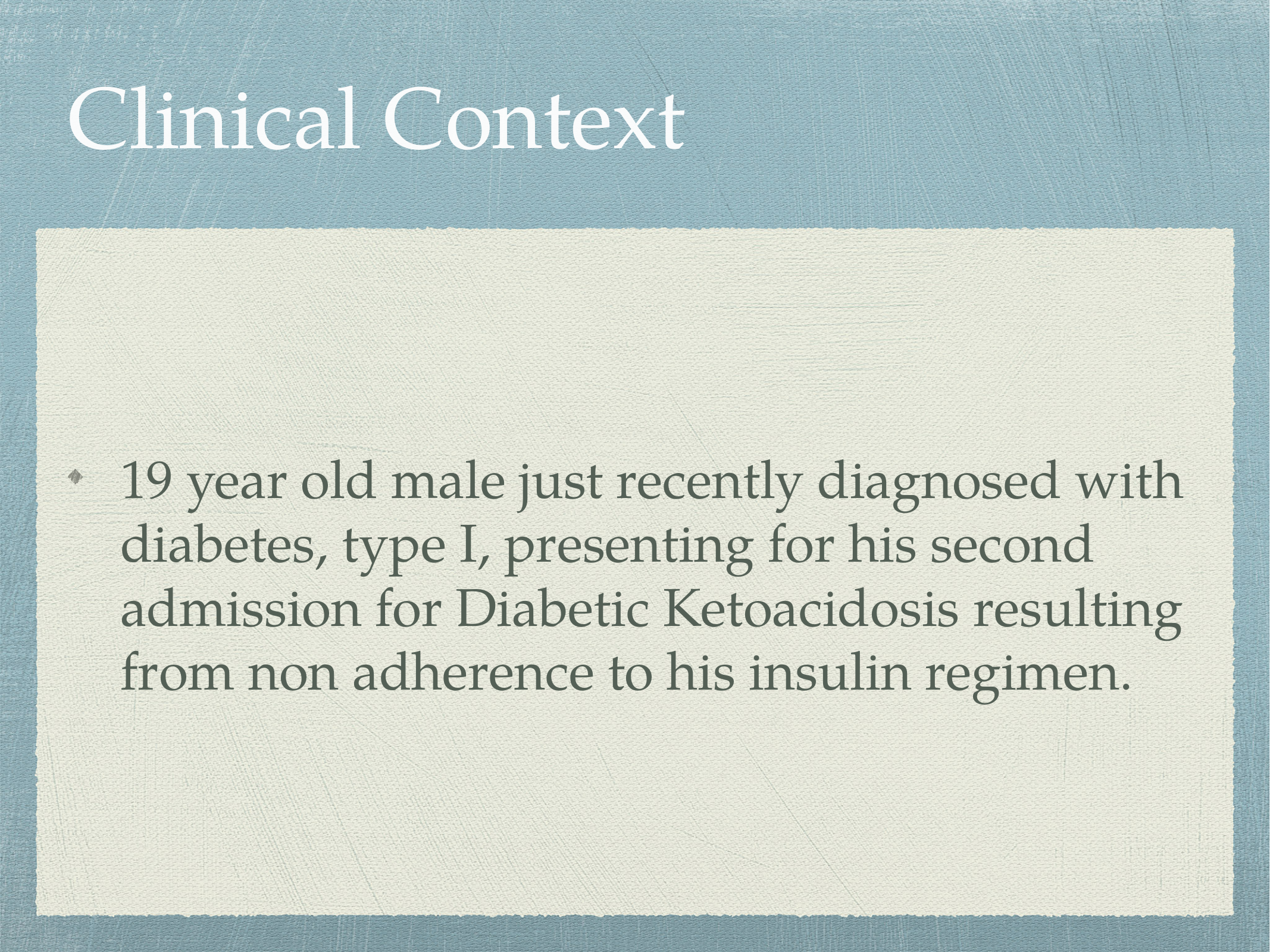

# Clinical Context
19 year old male just recently diagnosed with diabetes, type I, presenting for his second admission for Diabetic Ketoacidosis resulting from non adherence to his insulin regimen.